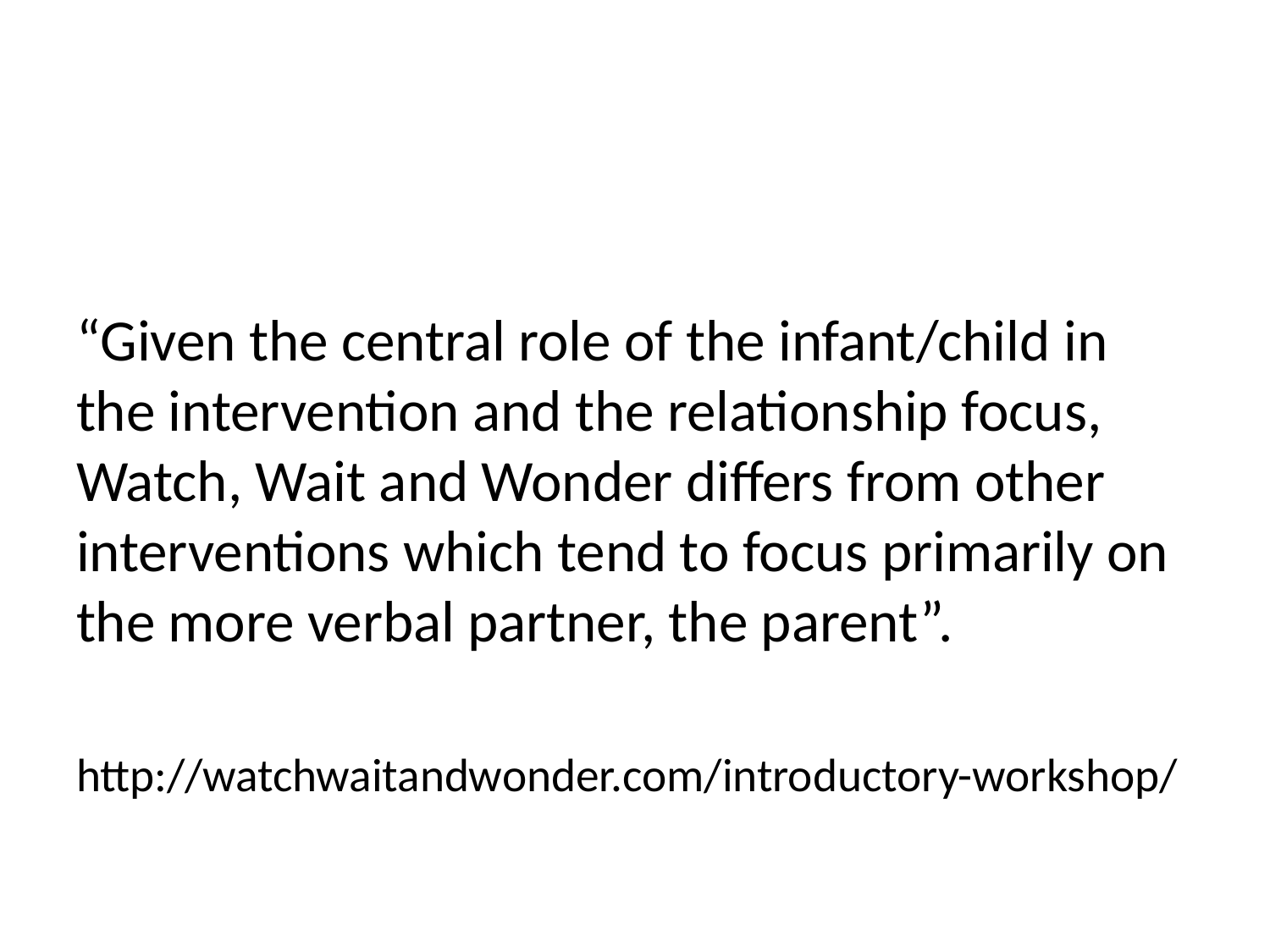

“Given the central role of the infant/child in the intervention and the relationship focus, Watch, Wait and Wonder differs from other interventions which tend to focus primarily on the more verbal partner, the parent”.

http://watchwaitandwonder.com/introductory-workshop/